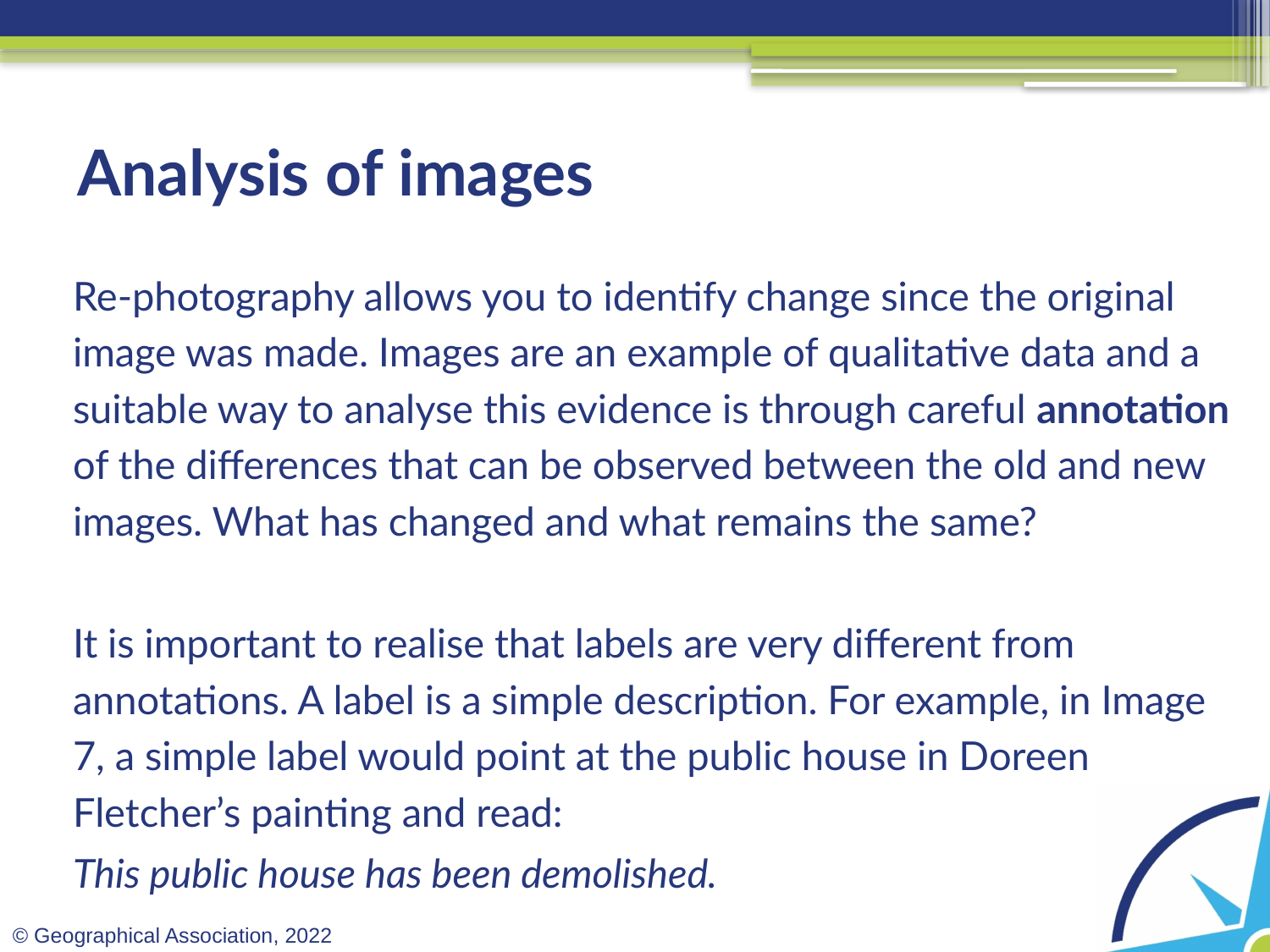

# Analysis of images
Re-photography allows you to identify change since the original image was made. Images are an example of qualitative data and a suitable way to analyse this evidence is through careful annotation of the differences that can be observed between the old and new images. What has changed and what remains the same?

It is important to realise that labels are very different from annotations. A label is a simple description. For example, in Image 7, a simple label would point at the public house in Doreen Fletcher’s painting and read:
This public house has been demolished.